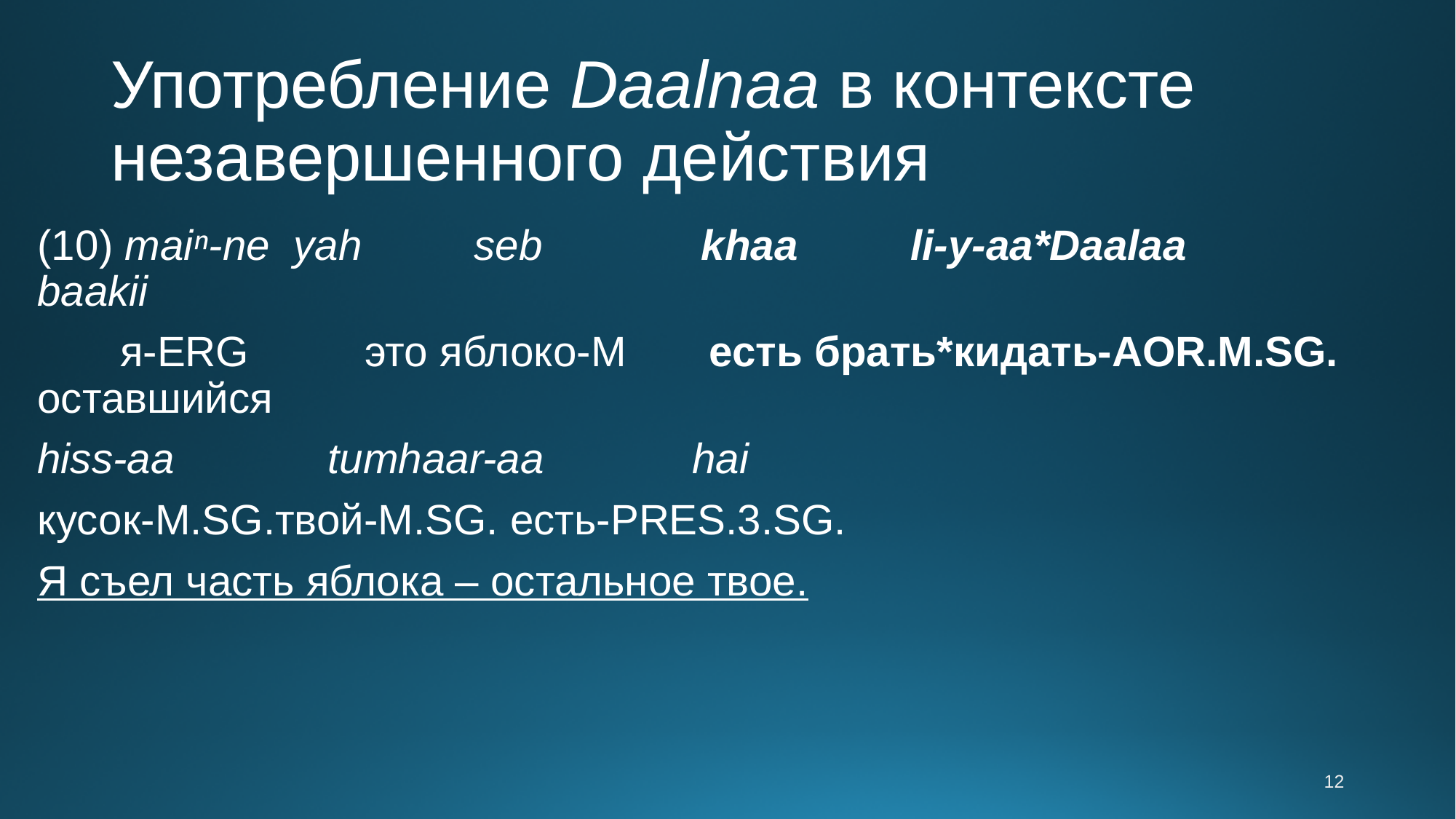

# Употребление Daalnaa в контексте незавершенного действия
(10) maiⁿ-ne  yah 	seb 	          khaa 	li-y-aa*Daalaa 		 baakii
       я-ERG 	это яблоко-M       есть брать*кидать-AOR.M.SG. оставшийся
hiss-aa             tumhaar-aa 		hai
кусок-M.SG.твой-M.SG. есть-PRES.3.SG.
Я съел часть яблока – остальное твое.

12